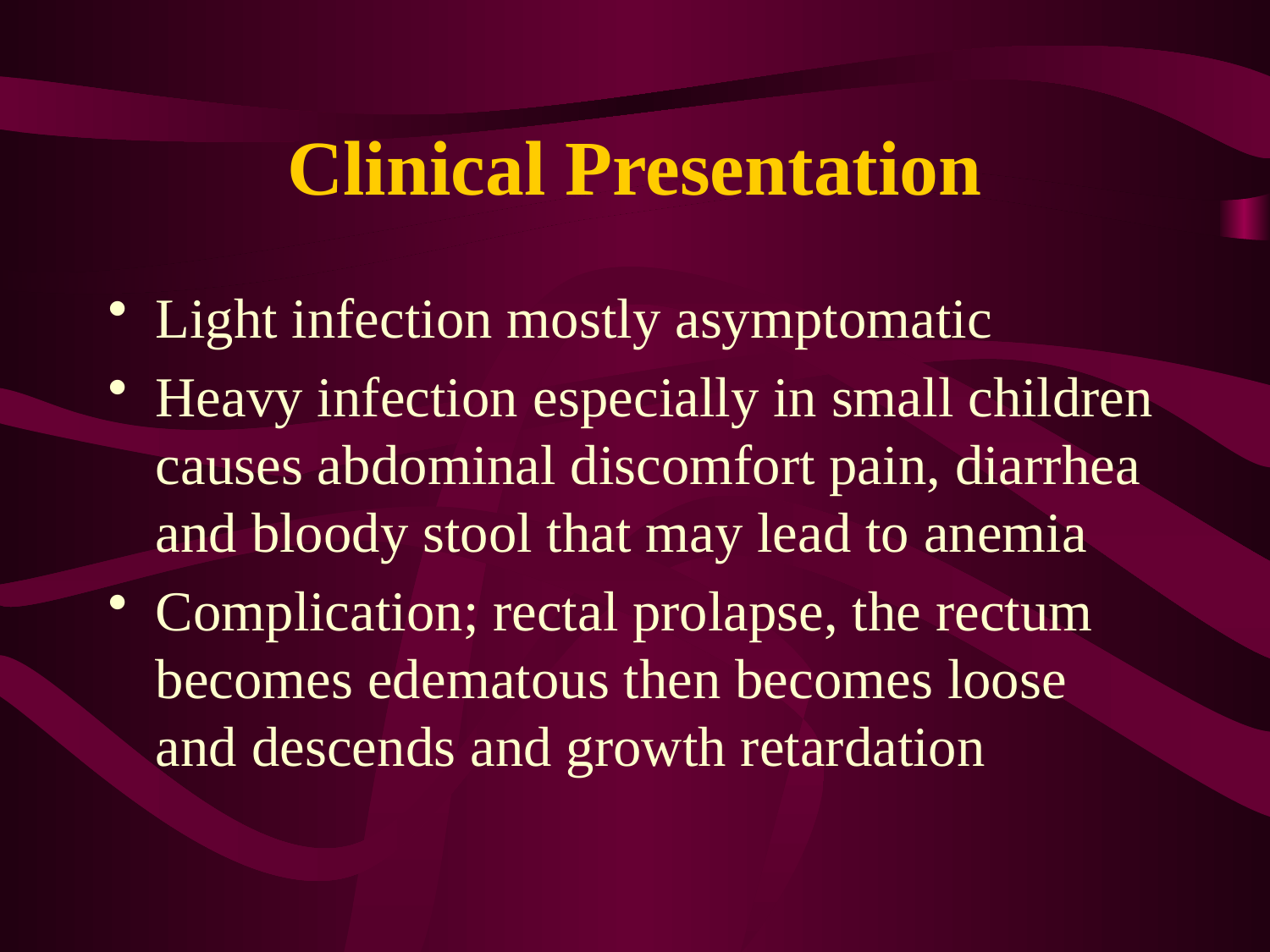

# Clinical Presentation
Light infection mostly asymptomatic
Heavy infection especially in small children causes abdominal discomfort pain, diarrhea and bloody stool that may lead to anemia
Complication; rectal prolapse, the rectum becomes edematous then becomes loose and descends and growth retardation